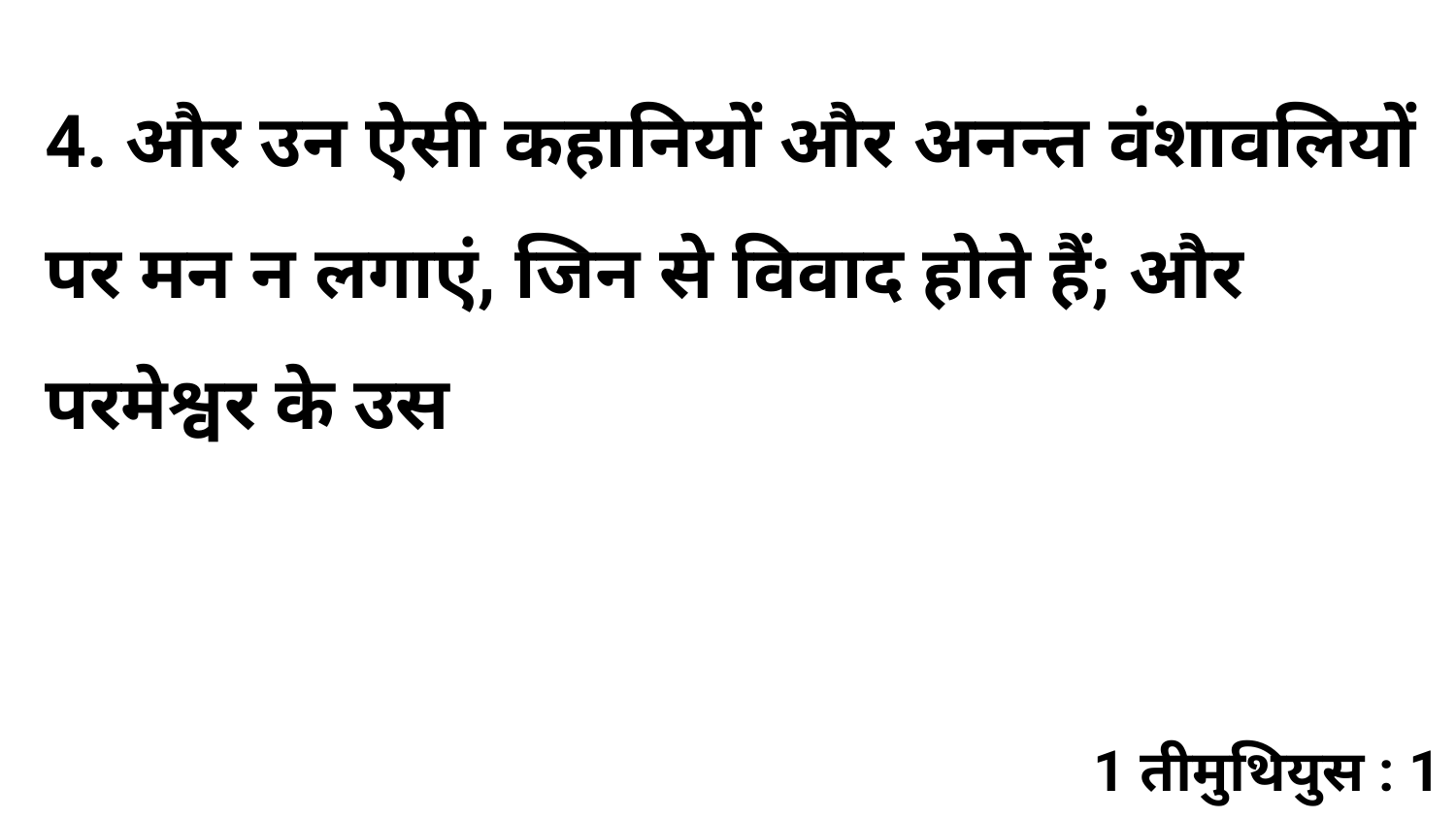

4. और उन ऐसी कहानियों और अनन्त वंशावलियों पर मन न लगाएं, जिन से विवाद होते हैं; और परमेश्वर के उस
1 तीमुथियुस : 1